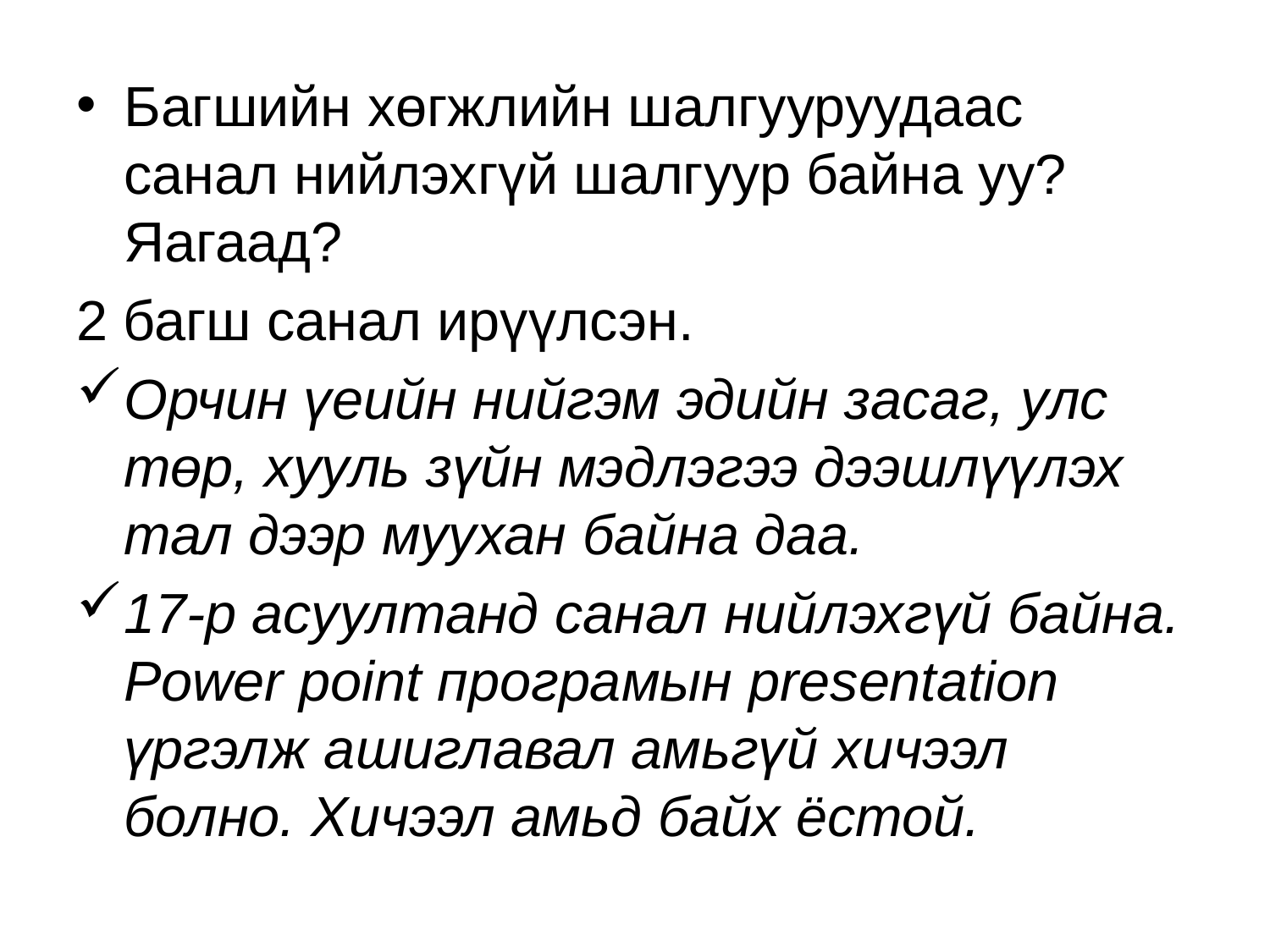

Багшийн хөгжлийн шалгууруудаас санал нийлэхгүй шалгуур байна уу? Яагаад?
2 багш санал ирүүлсэн.
Орчин үеийн нийгэм эдийн засаг, улс төр, хууль зүйн мэдлэгээ дээшлүүлэх тал дээр муухан байна даа.
17-р асуултанд санал нийлэхгүй байна. Power point програмын presentation үргэлж ашиглавал амьгүй хичээл болно. Хичээл амьд байх ёстой.